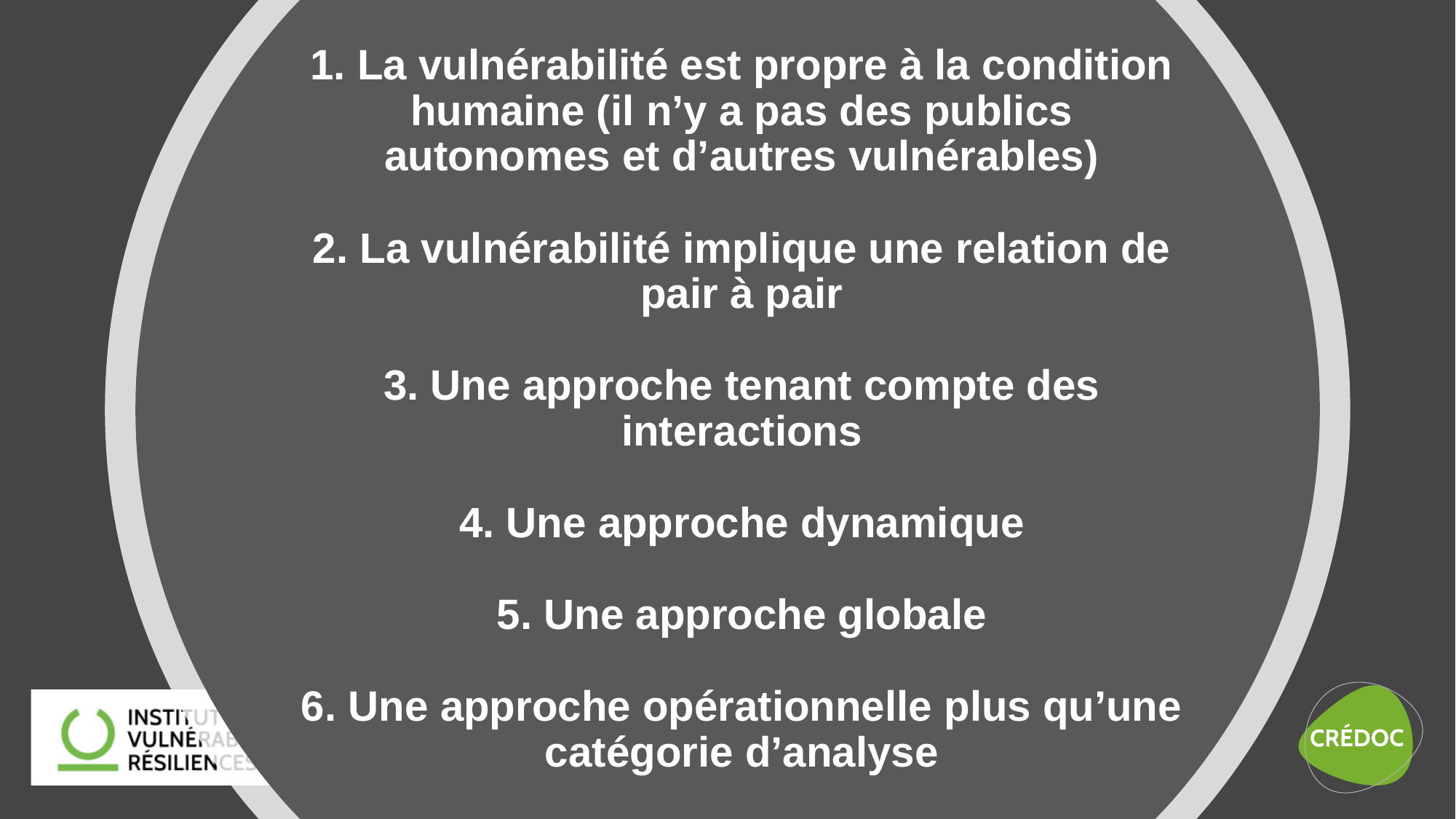

# 1. La vulnérabilité est propre à la condition humaine (il n’y a pas des publics autonomes et d’autres vulnérables) 2. La vulnérabilité implique une relation de pair à pair 3. Une approche tenant compte des interactions 4. Une approche dynamique 5. Une approche globale 6. Une approche opérationnelle plus qu’une catégorie d’analyse